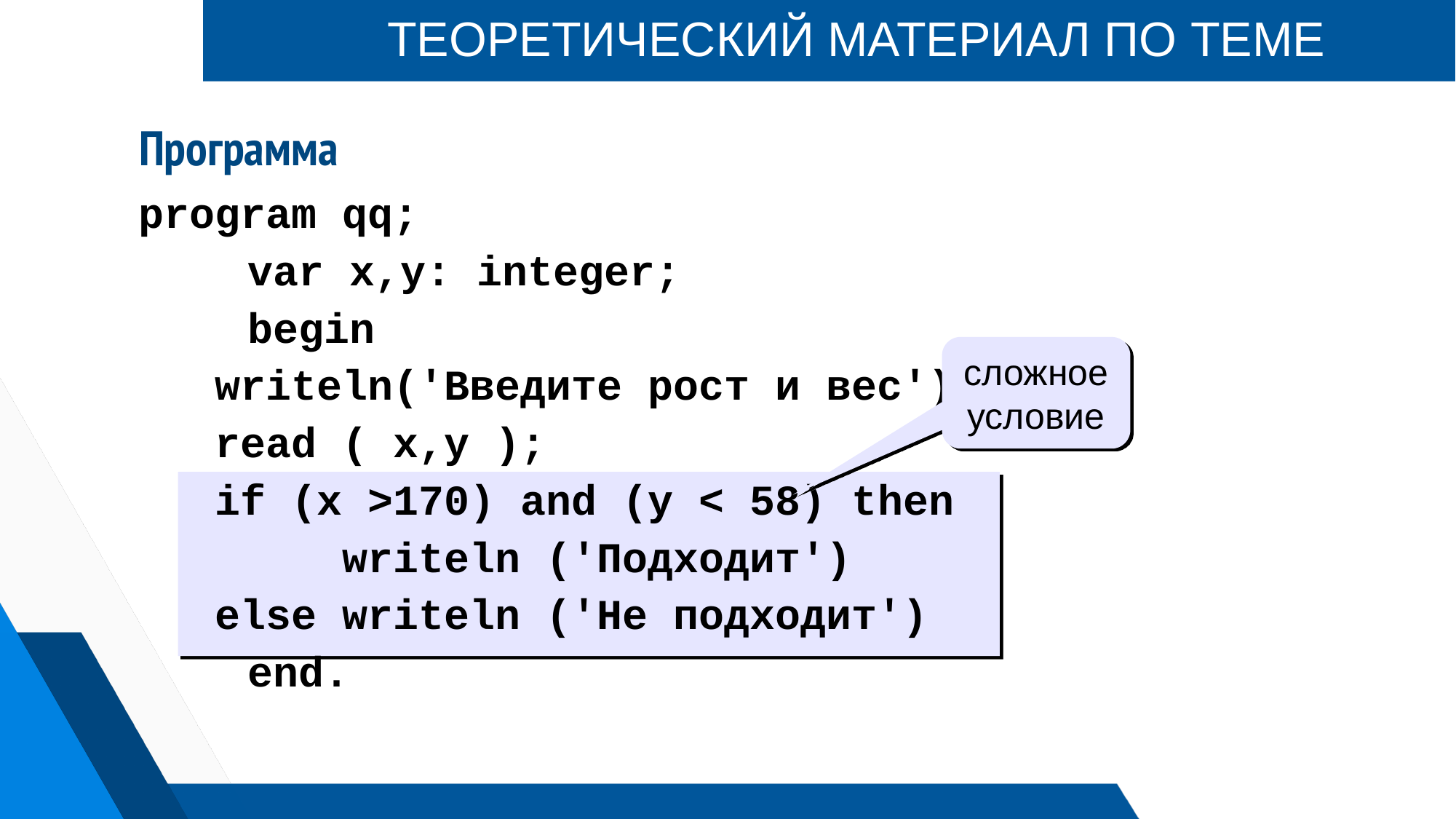

# ТЕОРЕТИЧЕСКИЙ МАТЕРИАЛ ПО ТЕМЕ
Программа

program qq;
	var x,y: integer;
	begin
   writeln('Введите рост и вес');
   read ( x,y );
   if (x >170) and (y < 58) then
        writeln ('Подходит')
   else writeln ('Не подходит')
	end.
сложное условие